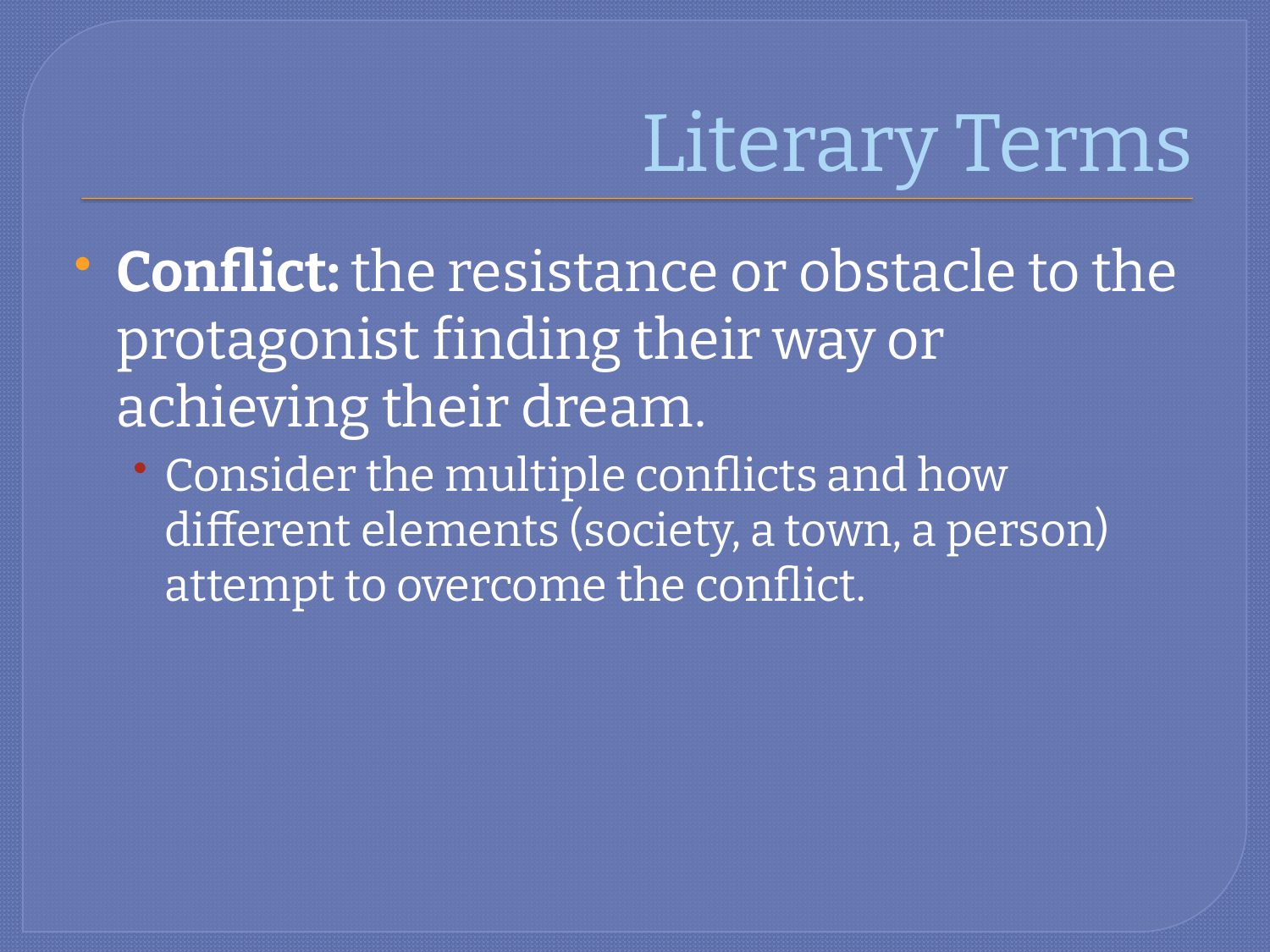

# Literary Terms
Conflict: the resistance or obstacle to the protagonist finding their way or achieving their dream.
Consider the multiple conflicts and how different elements (society, a town, a person) attempt to overcome the conflict.